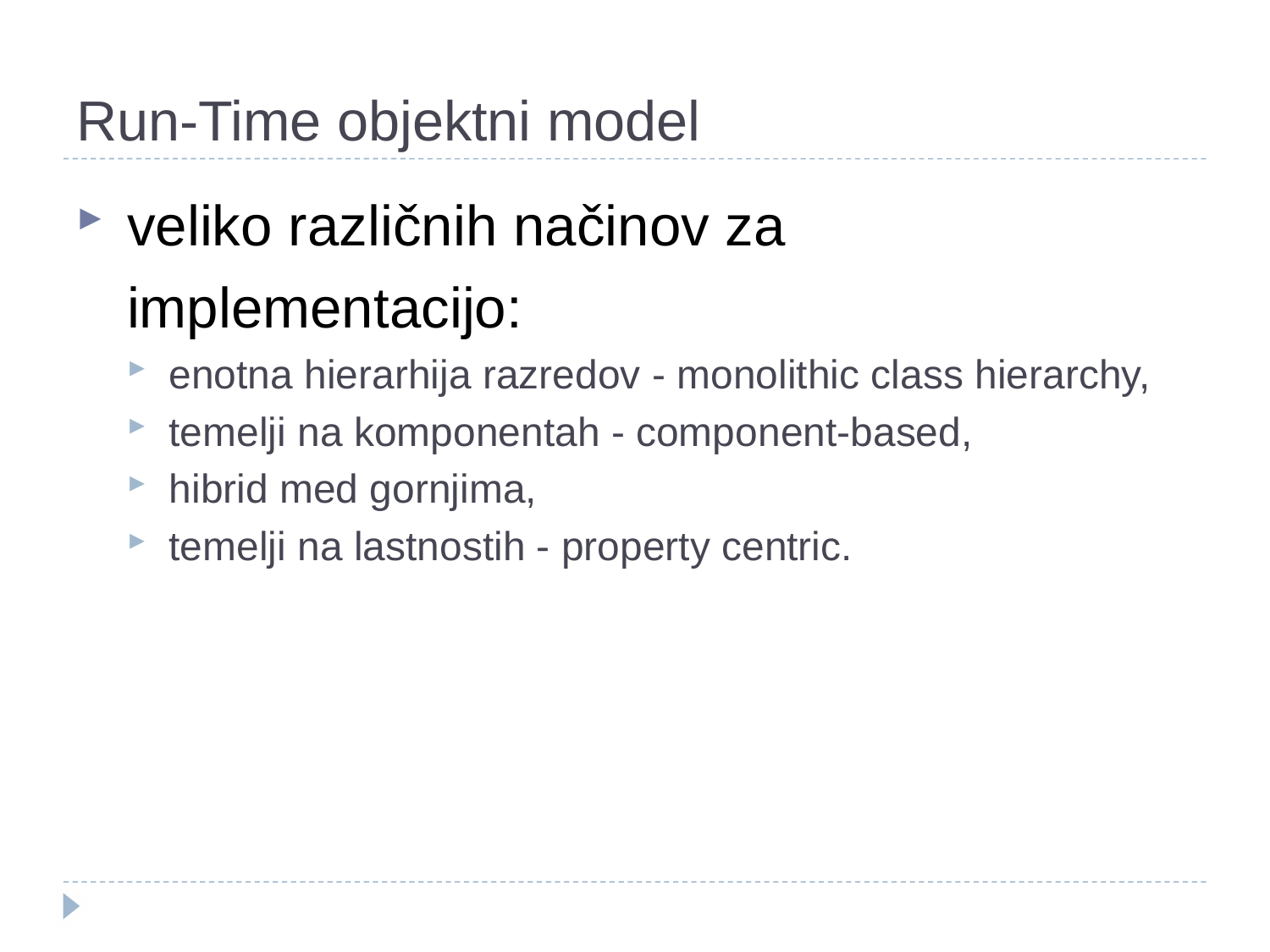

# Run-Time objektni model
veliko različnih načinov za implementacijo:
enotna hierarhija razredov - monolithic class hierarchy,
temelji na komponentah - component-based,
hibrid med gornjima,
temelji na lastnostih - property centric.